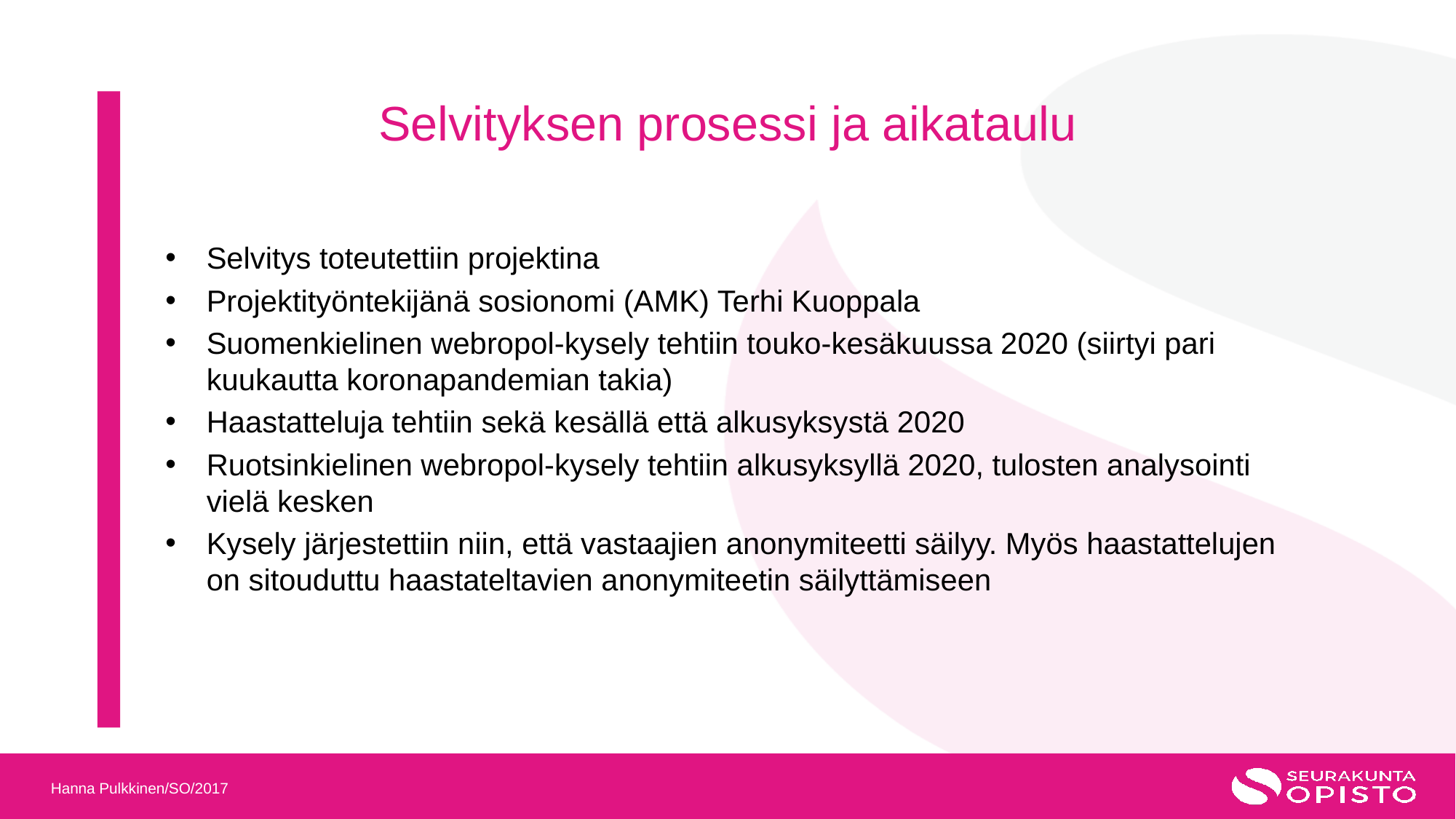

# Selvityksen prosessi ja aikataulu

Selvitys toteutettiin projektina
Projektityöntekijänä sosionomi (AMK) Terhi Kuoppala
Suomenkielinen webropol-kysely tehtiin touko-kesäkuussa 2020 (siirtyi pari kuukautta koronapandemian takia)
Haastatteluja tehtiin sekä kesällä että alkusyksystä 2020
Ruotsinkielinen webropol-kysely tehtiin alkusyksyllä 2020, tulosten analysointi vielä kesken
Kysely järjestettiin niin, että vastaajien anonymiteetti säilyy. Myös haastattelujen on sitouduttu haastateltavien anonymiteetin säilyttämiseen

Hanna Pulkkinen/SO/2017